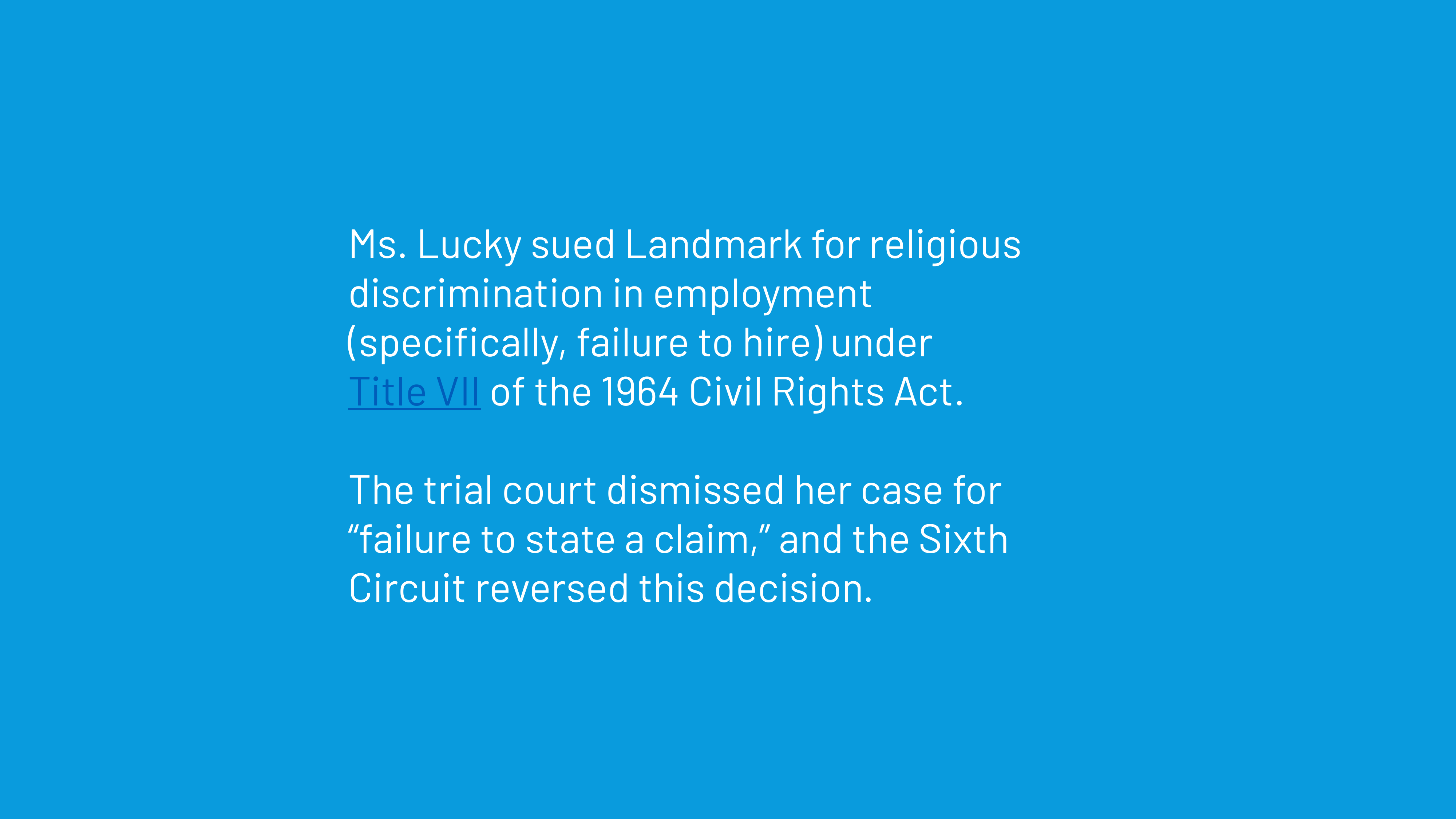

Ms. Lucky sued Landmark for religious discrimination in employment (specifically, failure to hire) under Title VII of the 1964 Civil Rights Act.

The trial court dismissed her case for “failure to state a claim,” and the Sixth Circuit reversed this decision.